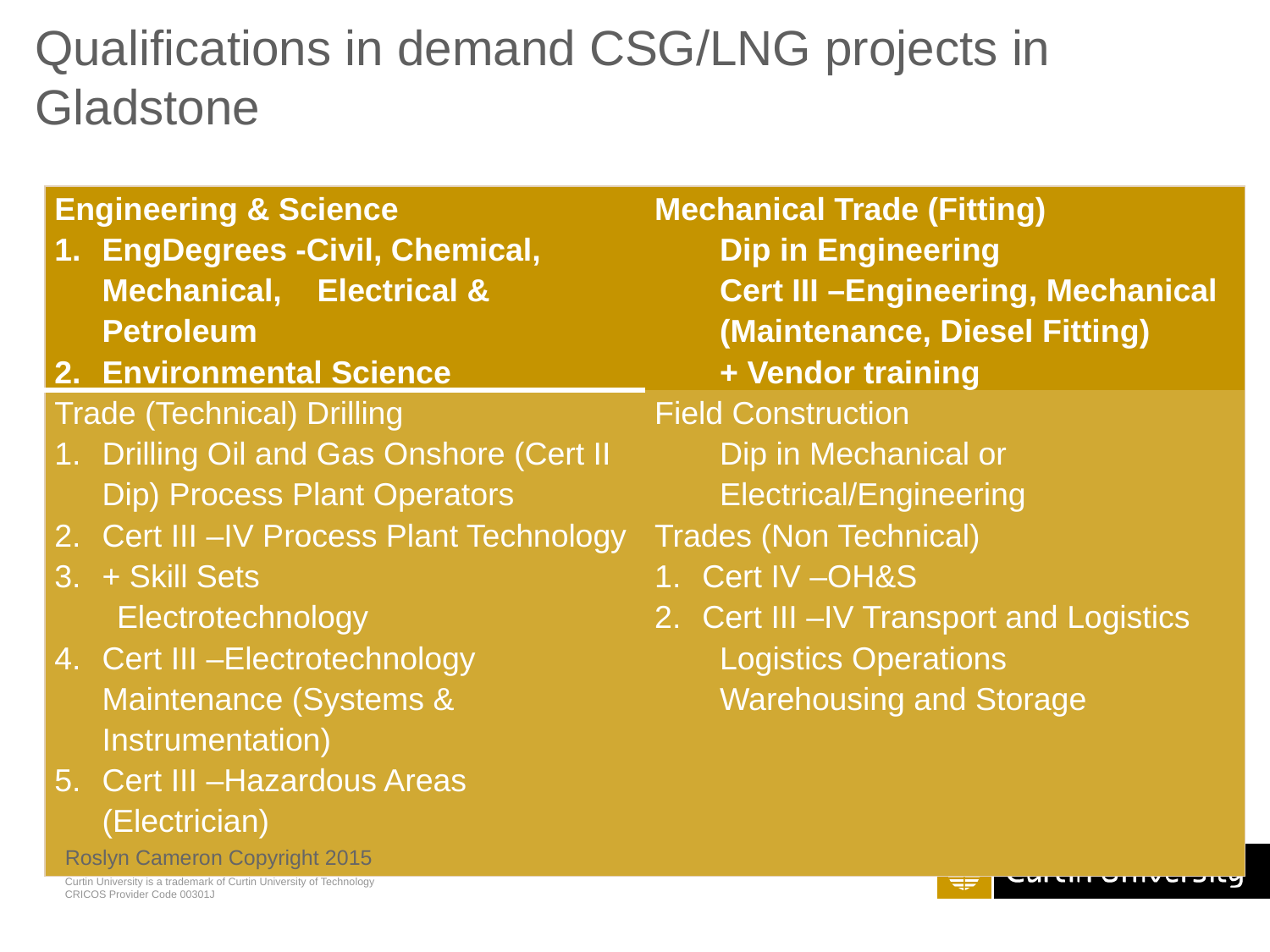

# Qualifications in demand CSG/LNG projects in Gladstone
| Engineering & Science EngDegrees -Civil, Chemical, Mechanical, Electrical & Petroleum Environmental Science | Mechanical Trade (Fitting) Dip in Engineering Cert III –Engineering, Mechanical (Maintenance, Diesel Fitting) + Vendor training |
| --- | --- |
| Trade (Technical) Drilling Drilling Oil and Gas Onshore (Cert II Dip) Process Plant Operators Cert III –IV Process Plant Technology + Skill Sets Electrotechnology Cert III –Electrotechnology Maintenance (Systems & Instrumentation) Cert III –Hazardous Areas (Electrician) | Field Construction Dip in Mechanical or Electrical/Engineering Trades (Non Technical) Cert IV –OH&S Cert III –IV Transport and Logistics Logistics Operations Warehousing and Storage |
Roslyn Cameron Copyright 2015